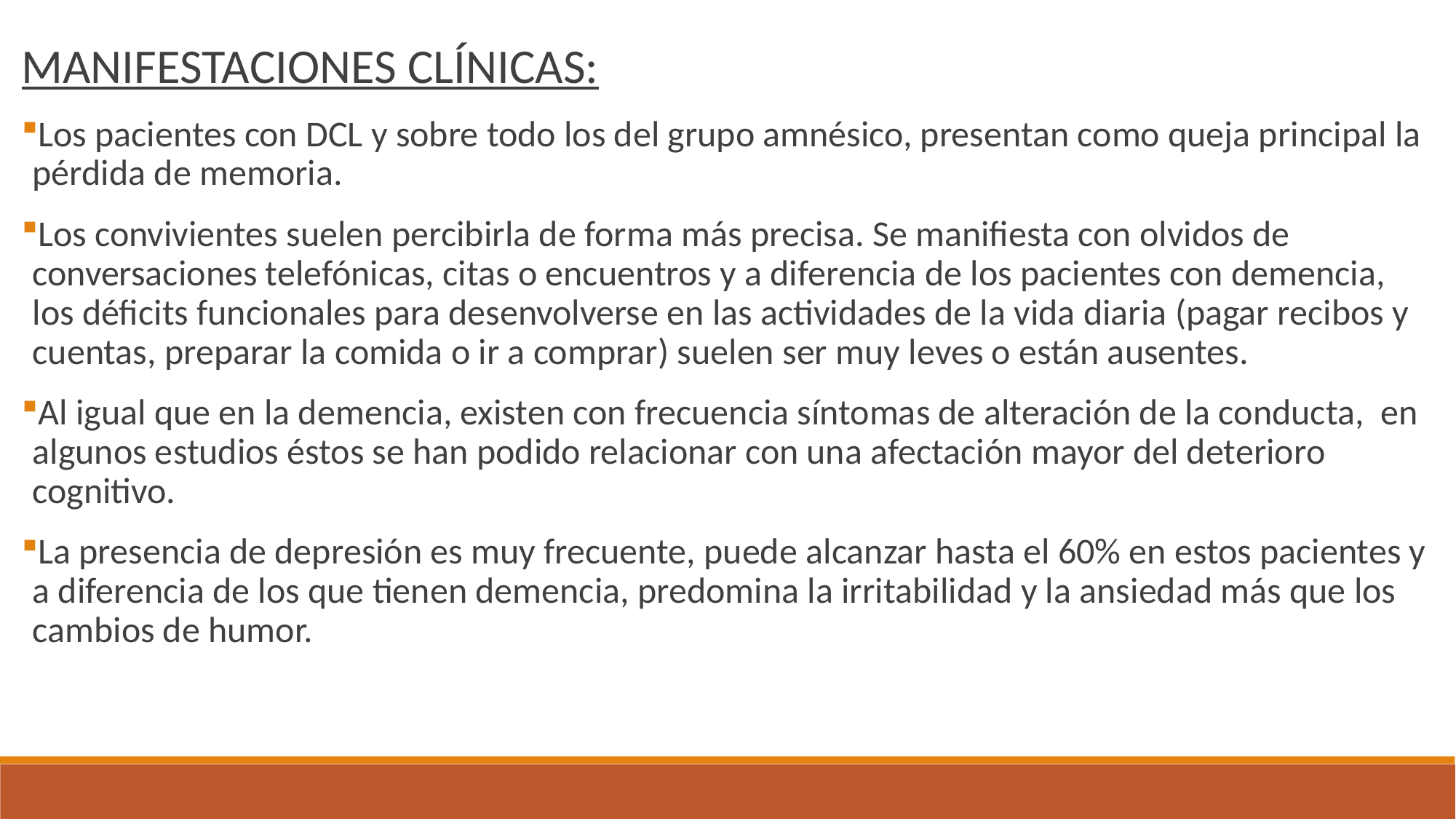

MANIFESTACIONES CLÍNICAS:
Los pacientes con DCL y sobre todo los del grupo amnésico, presentan como queja principal la pérdida de memoria.
Los convivientes suelen percibirla de forma más precisa. Se manifiesta con olvidos de conversaciones telefónicas, citas o encuentros y a diferencia de los pacientes con demencia, los déficits funcionales para desenvolverse en las actividades de la vida diaria (pagar recibos y cuentas, preparar la comida o ir a comprar) suelen ser muy leves o están ausentes.
Al igual que en la demencia, existen con frecuencia síntomas de alteración de la conducta,  en algunos estudios éstos se han podido relacionar con una afectación mayor del deterioro cognitivo.
La presencia de depresión es muy frecuente, puede alcanzar hasta el 60% en estos pacientes y a diferencia de los que tienen demencia, predomina la irritabilidad y la ansiedad más que los cambios de humor.